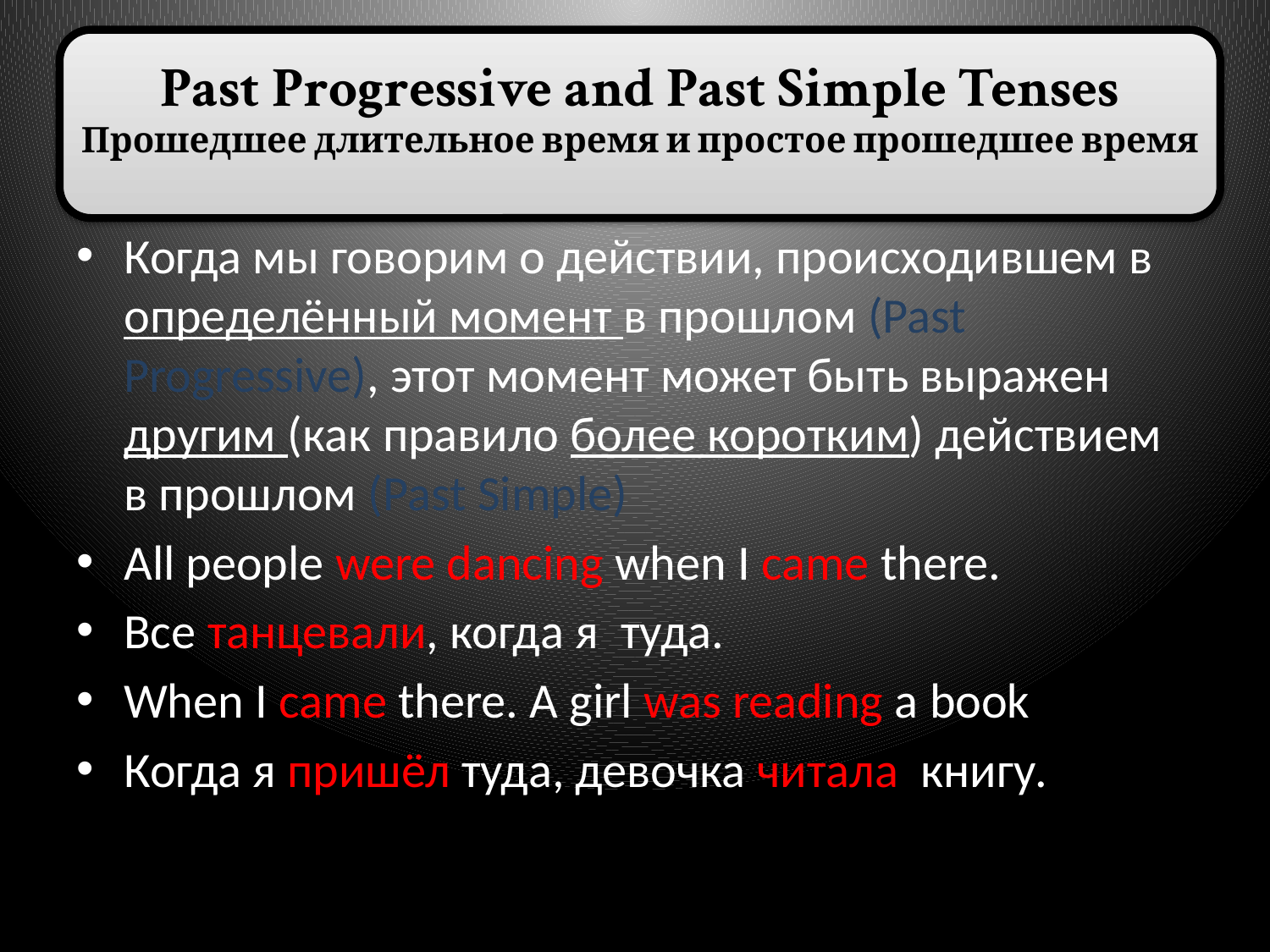

Past Progressive and Past Simple Tenses
Прошедшее длительное время и простое прошедшее время

Когда мы говорим о действии, происходившем в определённый момент в прошлом (Past Progressive), этот момент может быть выражен другим (как правило более коротким) действием в прошлом (Past Simple)
All people were dancing when I came there.
Все танцевали, когда я  туда.
When I came there. A girl was reading a book
Когда я пришёл туда, девочка читала  книгу.